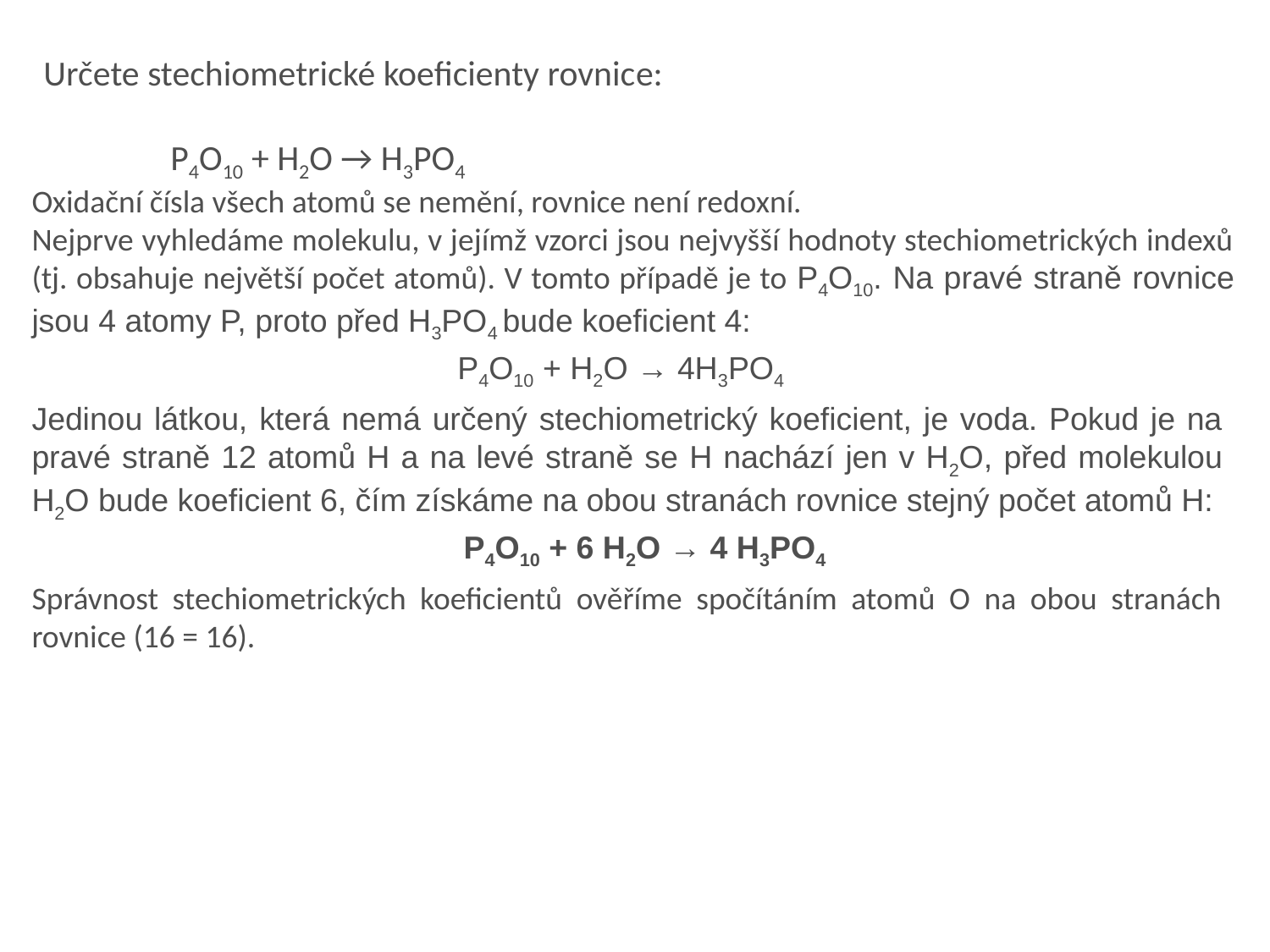

Určete stechiometrické koeficienty rovnice:
										P4O10 + H2O → H3PO4
Oxidační čísla všech atomů se nemění, rovnice není redoxní.
Nejprve vyhledáme molekulu, v jejímž vzorci jsou nejvyšší hodnoty stechiometrických indexů (tj. obsahuje největší počet atomů). V tomto případě je to P4O10. Na pravé straně rovnice jsou 4 atomy P, proto před H3PO4 bude koeficient 4:
P4O10 + H2O → 4H3PO4
Jedinou látkou, která nemá určený stechiometrický koeficient, je voda. Pokud je na pravé straně 12 atomů H a na levé straně se H nachází jen v H2O, před molekulou H2O bude koeficient 6, čím získáme na obou stranách rovnice stejný počet atomů H:
P4O10 + 6 H2O → 4 H3PO4
Správnost stechiometrických koeficientů ověříme spočítáním atomů O na obou stranách rovnice (16 = 16).